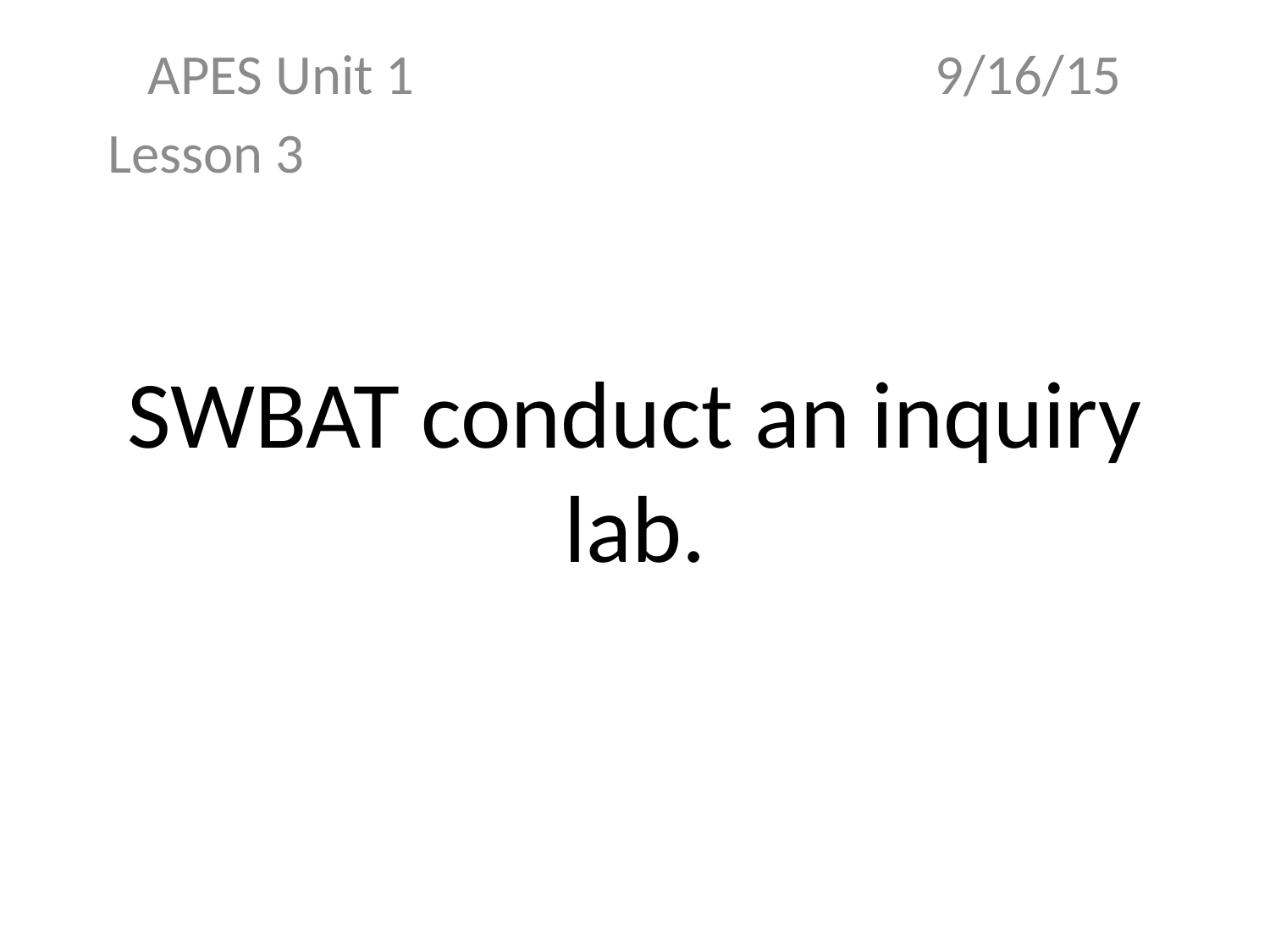

APES Unit 1                                         9/16/15
Lesson 3
# SWBAT conduct an inquiry lab.